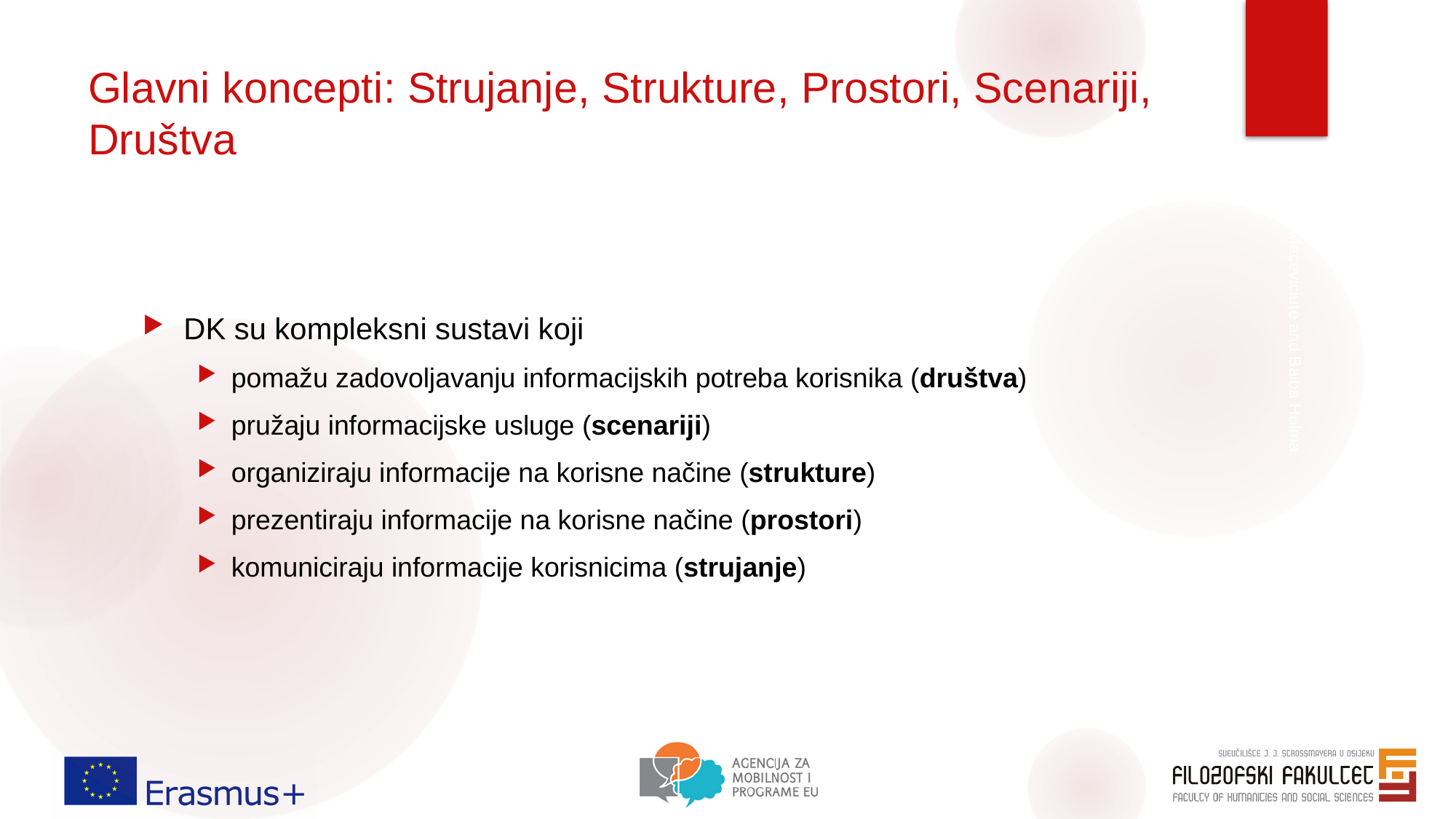

# Glavni koncepti: Strujanje, Strukture, Prostori, Scenariji, Društva

DK su kompleksni sustavi koji
pomažu zadovoljavanju informacijskih potreba korisnika (društva)
pružaju informacijske usluge (scenariji)
organiziraju informacije na korisne načine (strukture)
prezentiraju informacije na korisne načine (prostori)
komuniciraju informacije korisnicima (strujanje)
Elena Maceviciute and Baiba Holma